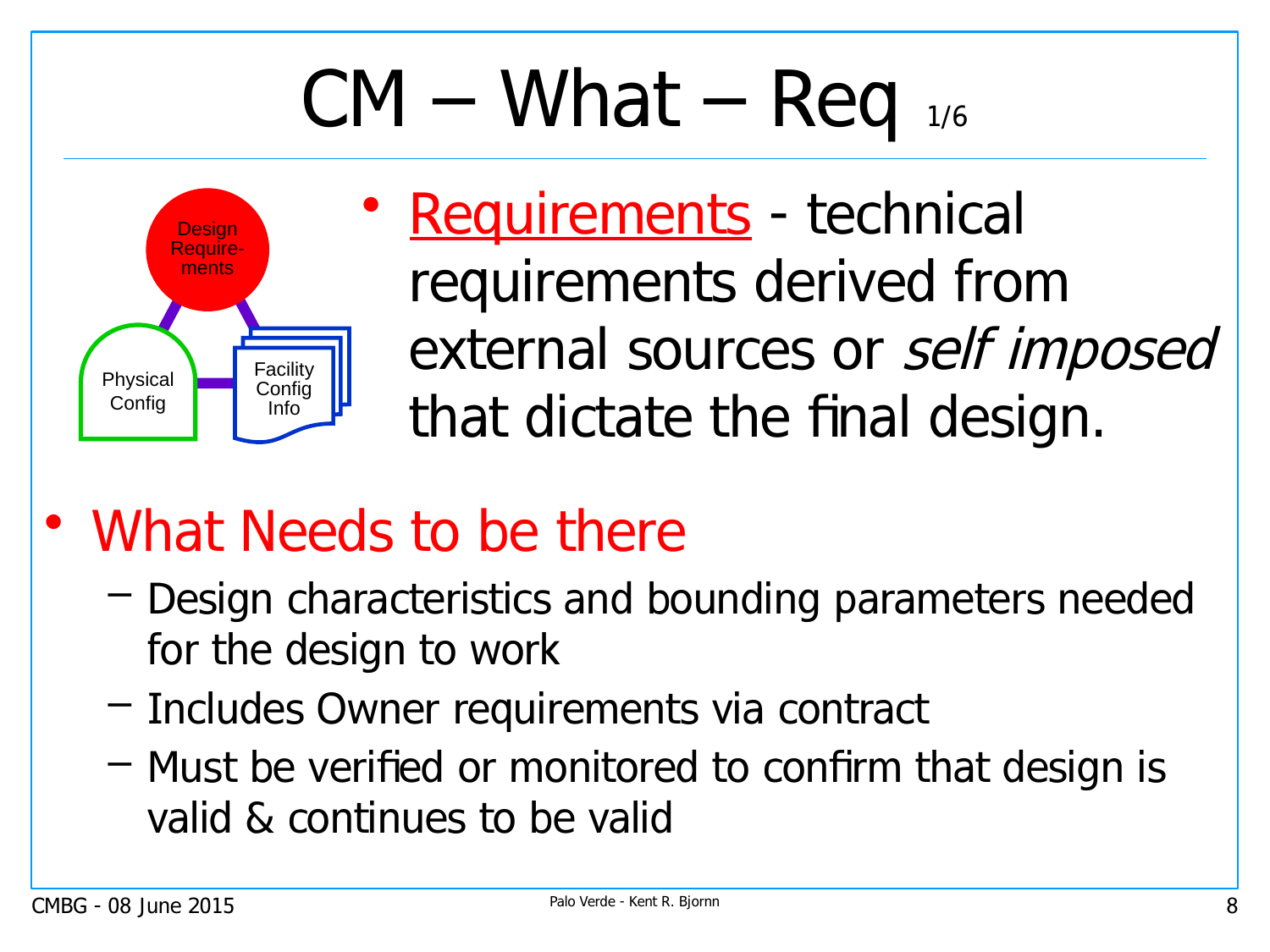

# CM – What – Req 1/6

Requirements - technical requirements derived from external sources or self imposed that dictate the final design.
Design
Require-ments

Physical
Config
Facility
Config
Info
What Needs to be there
Design characteristics and bounding parameters needed for the design to work
Includes Owner requirements via contract
Must be verified or monitored to confirm that design is valid & continues to be valid

CMBG - 08 June 2015
Palo Verde - Kent R. Bjornn
8